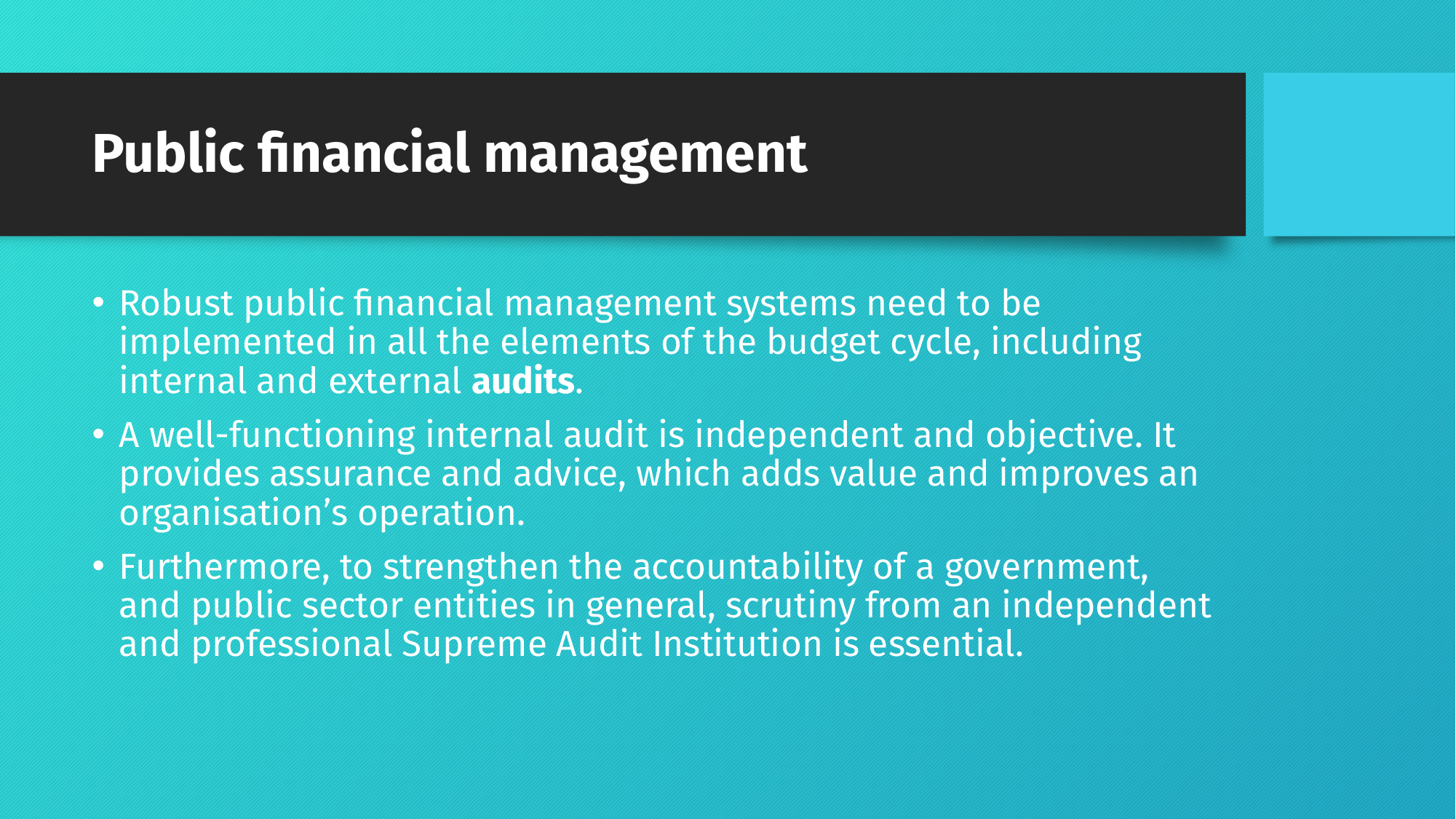

# Public financial management
Robust public financial management systems need to be implemented in all the elements of the budget cycle, including internal and external audits.
A well-functioning internal audit is independent and objective. It provides assurance and advice, which adds value and improves an organisation’s operation.
Furthermore, to strengthen the accountability of a government, and public sector entities in general, scrutiny from an independent and professional Supreme Audit Institution is essential.